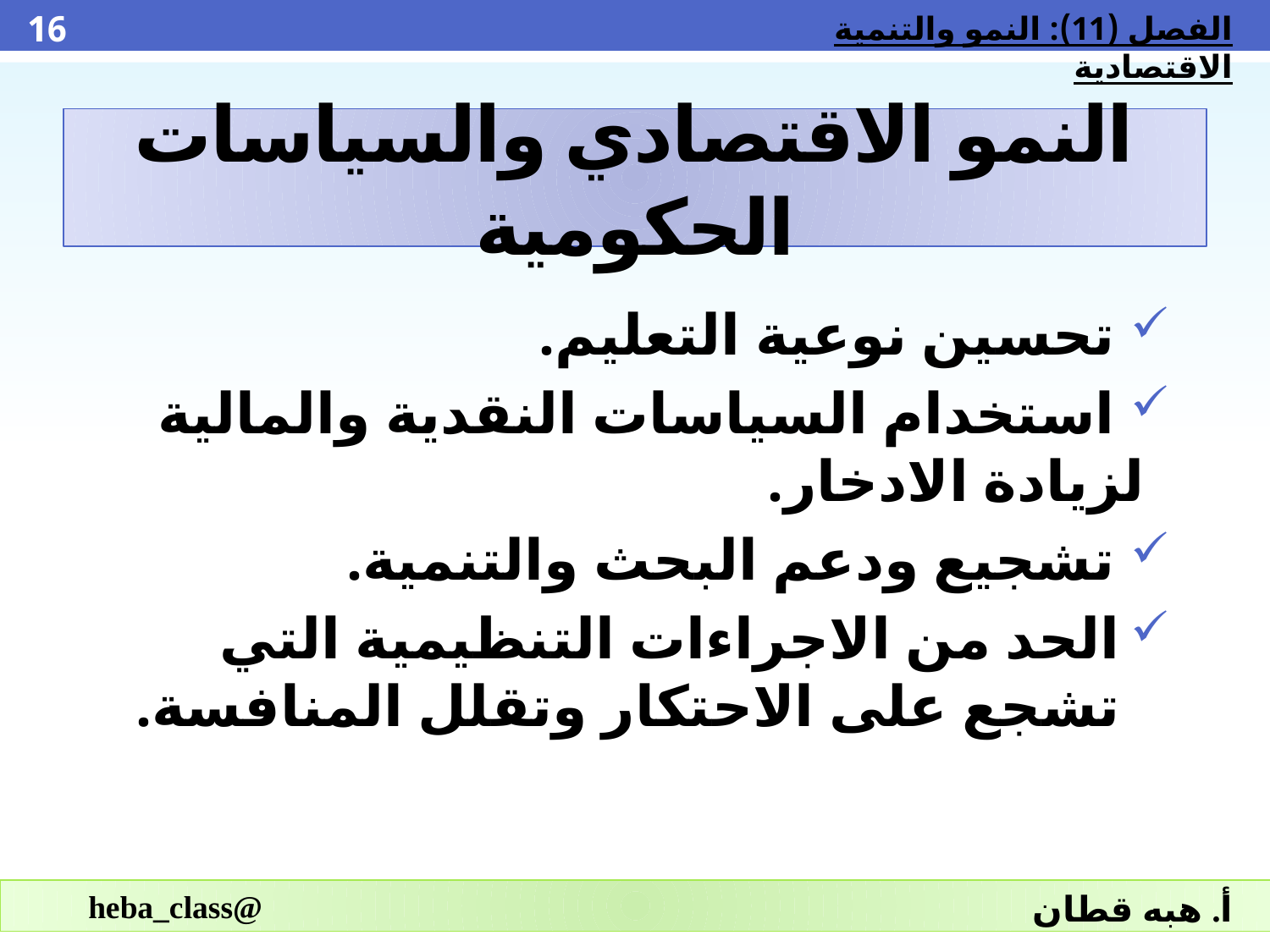

1
16
الفصل (11): النمو والتنمية الاقتصادية
# النمو الاقتصادي والسياسات الحكومية
 تحسين نوعية التعليم.
 استخدام السياسات النقدية والمالية لزيادة الادخار.
 تشجيع ودعم البحث والتنمية.
الحد من الاجراءات التنظيمية التي تشجع على الاحتكار وتقلل المنافسة.

@heba_class
أ. هبه قطان
@heba_class
أ. هبه قطان